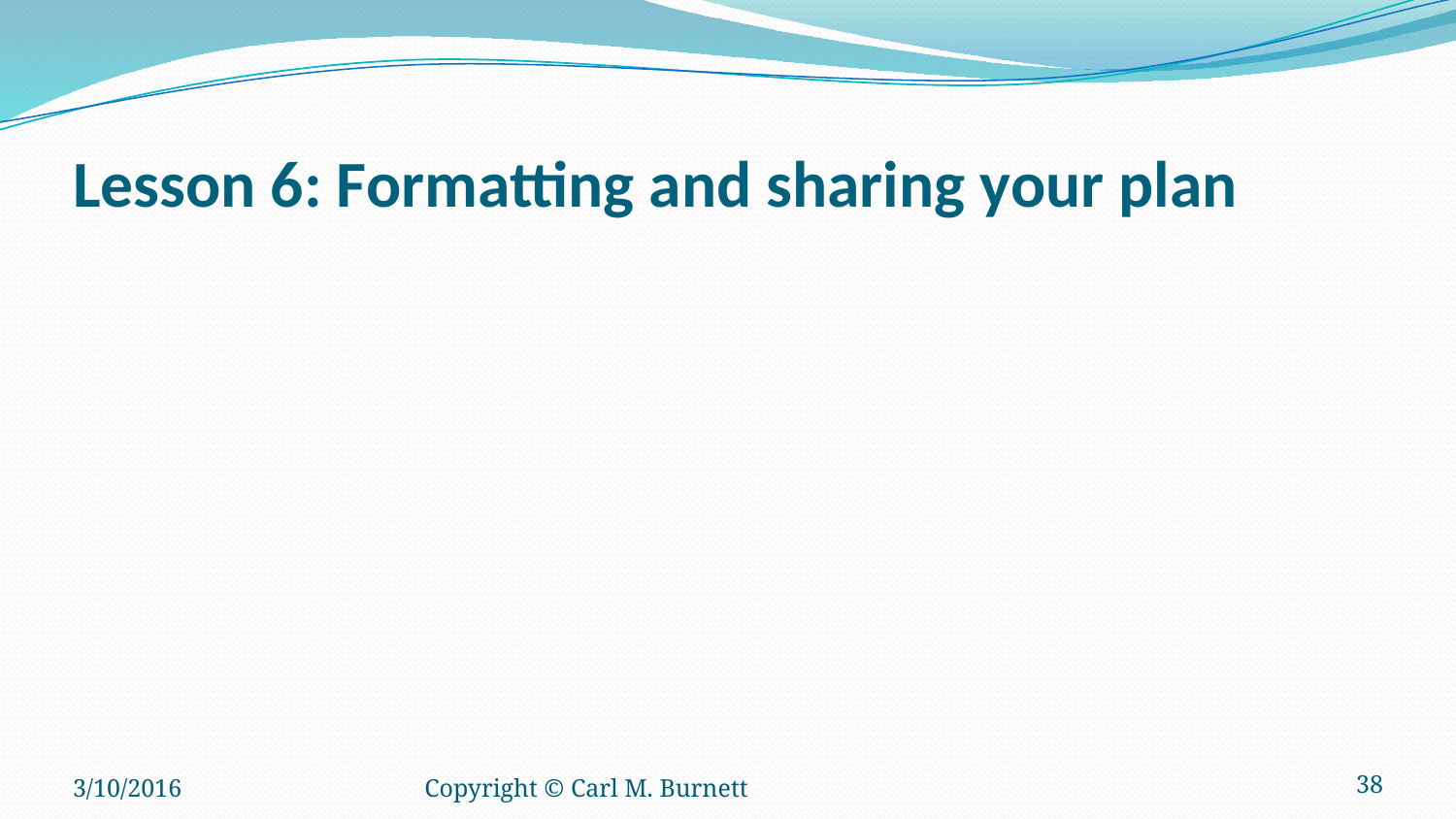

# Lesson 6: Formatting and sharing your plan

3/10/2016
Copyright © Carl M. Burnett
38